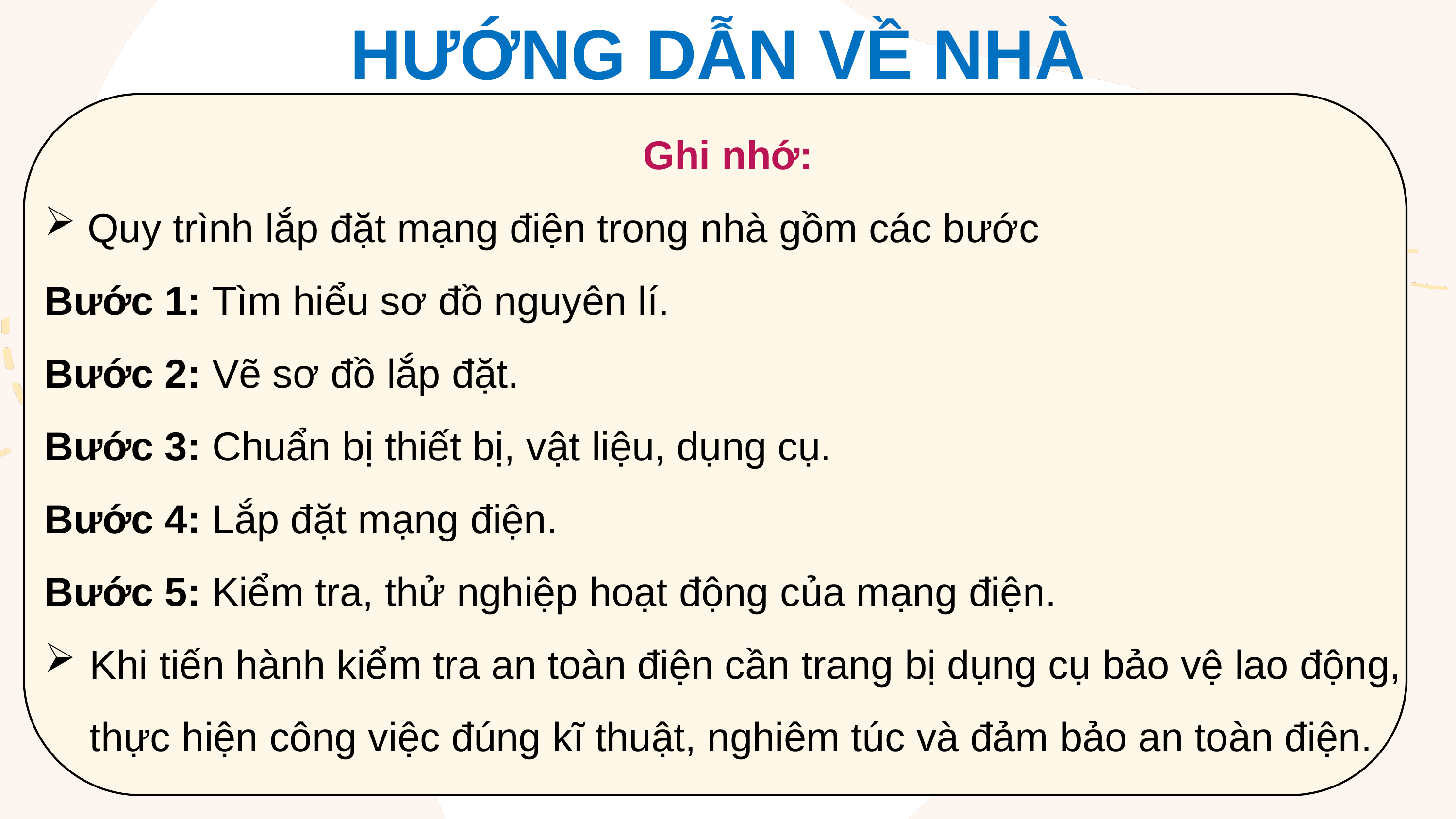

HƯỚNG DẪN VỀ NHÀ

Ghi nhớ:
 Quy trình lắp đặt mạng điện trong nhà gồm các bước
Bước 1: Tìm hiểu sơ đồ nguyên lí.
Bước 2: Vẽ sơ đồ lắp đặt.
Bước 3: Chuẩn bị thiết bị, vật liệu, dụng cụ.
Bước 4: Lắp đặt mạng điện.
Bước 5: Kiểm tra, thử nghiệp hoạt động của mạng điện.
Khi tiến hành kiểm tra an toàn điện cần trang bị dụng cụ bảo vệ lao động, thực hiện công việc đúng kĩ thuật, nghiêm túc và đảm bảo an toàn điện.